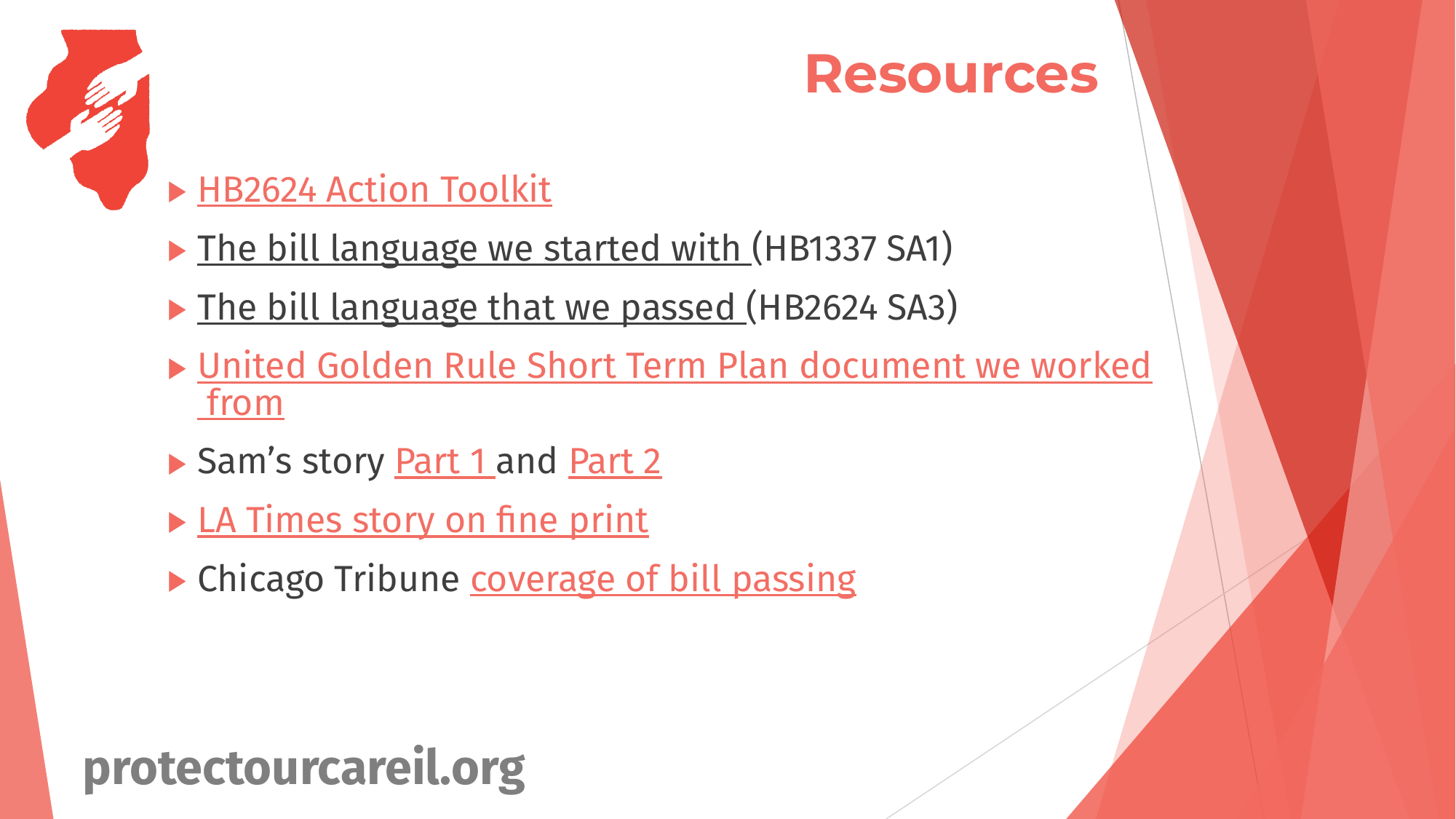

# Resources
HB2624 Action Toolkit
The bill language we started with (HB1337 SA1)
The bill language that we passed (HB2624 SA3)
United Golden Rule Short Term Plan document we worked from
Sam’s story Part 1 and Part 2
LA Times story on fine print
Chicago Tribune coverage of bill passing